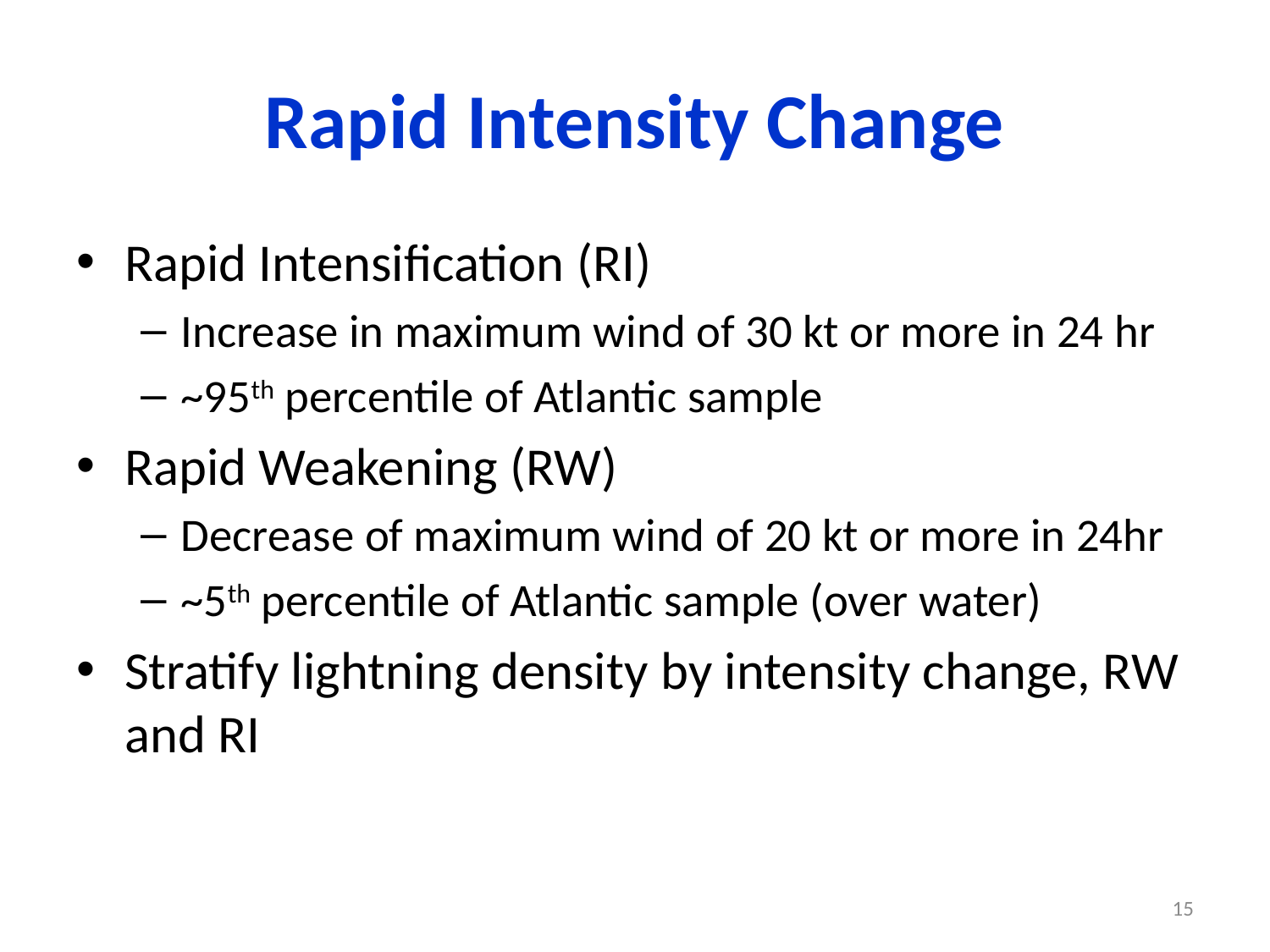

# Rapid Intensity Change
Rapid Intensification (RI)
Increase in maximum wind of 30 kt or more in 24 hr
~95th percentile of Atlantic sample
Rapid Weakening (RW)
Decrease of maximum wind of 20 kt or more in 24hr
~5th percentile of Atlantic sample (over water)
Stratify lightning density by intensity change, RW and RI

15